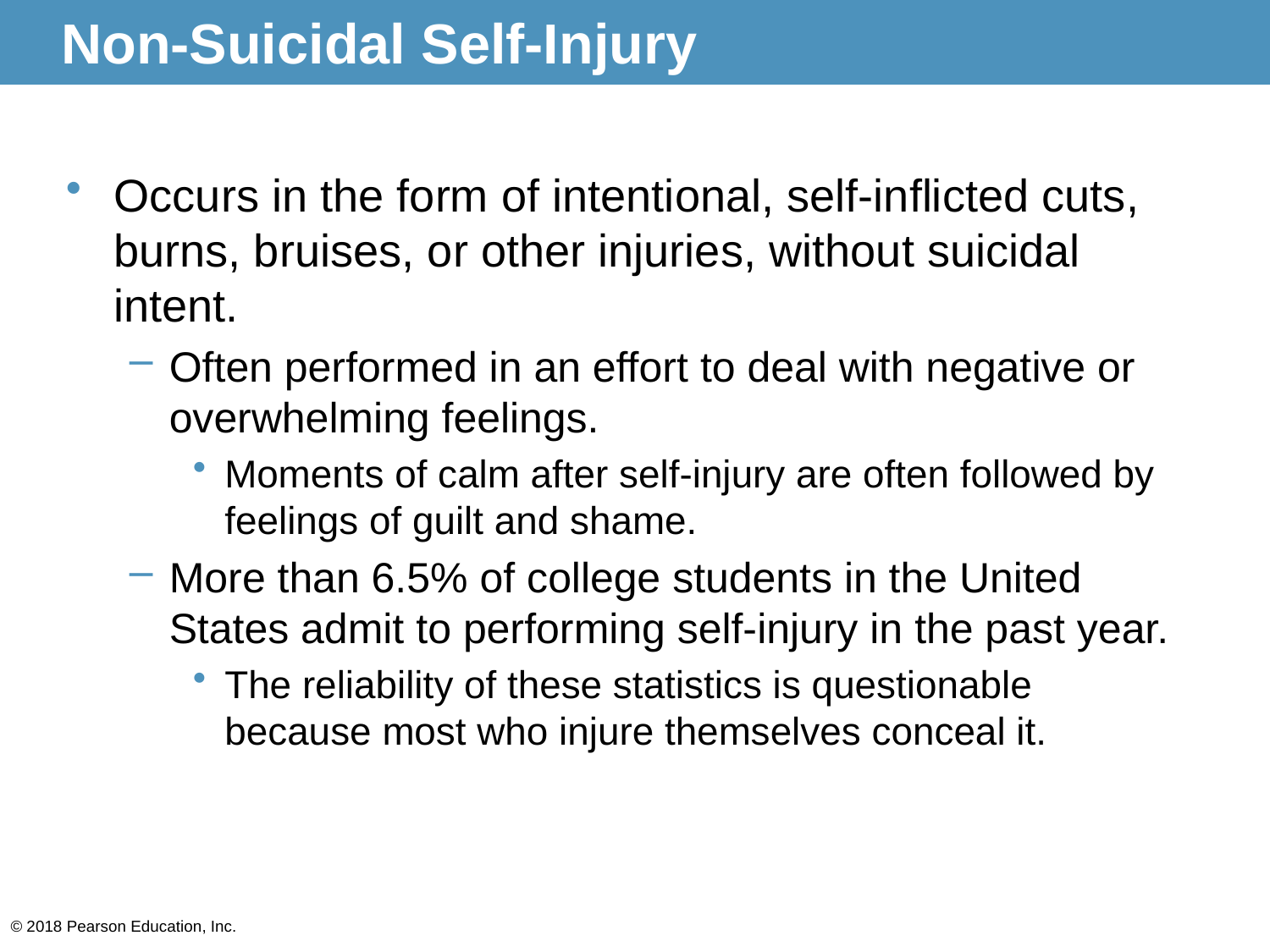

# Non-Suicidal Self-Injury
Occurs in the form of intentional, self-inflicted cuts, burns, bruises, or other injuries, without suicidal intent.
Often performed in an effort to deal with negative or overwhelming feelings.
Moments of calm after self-injury are often followed by feelings of guilt and shame.
More than 6.5% of college students in the United States admit to performing self-injury in the past year.
The reliability of these statistics is questionable because most who injure themselves conceal it.